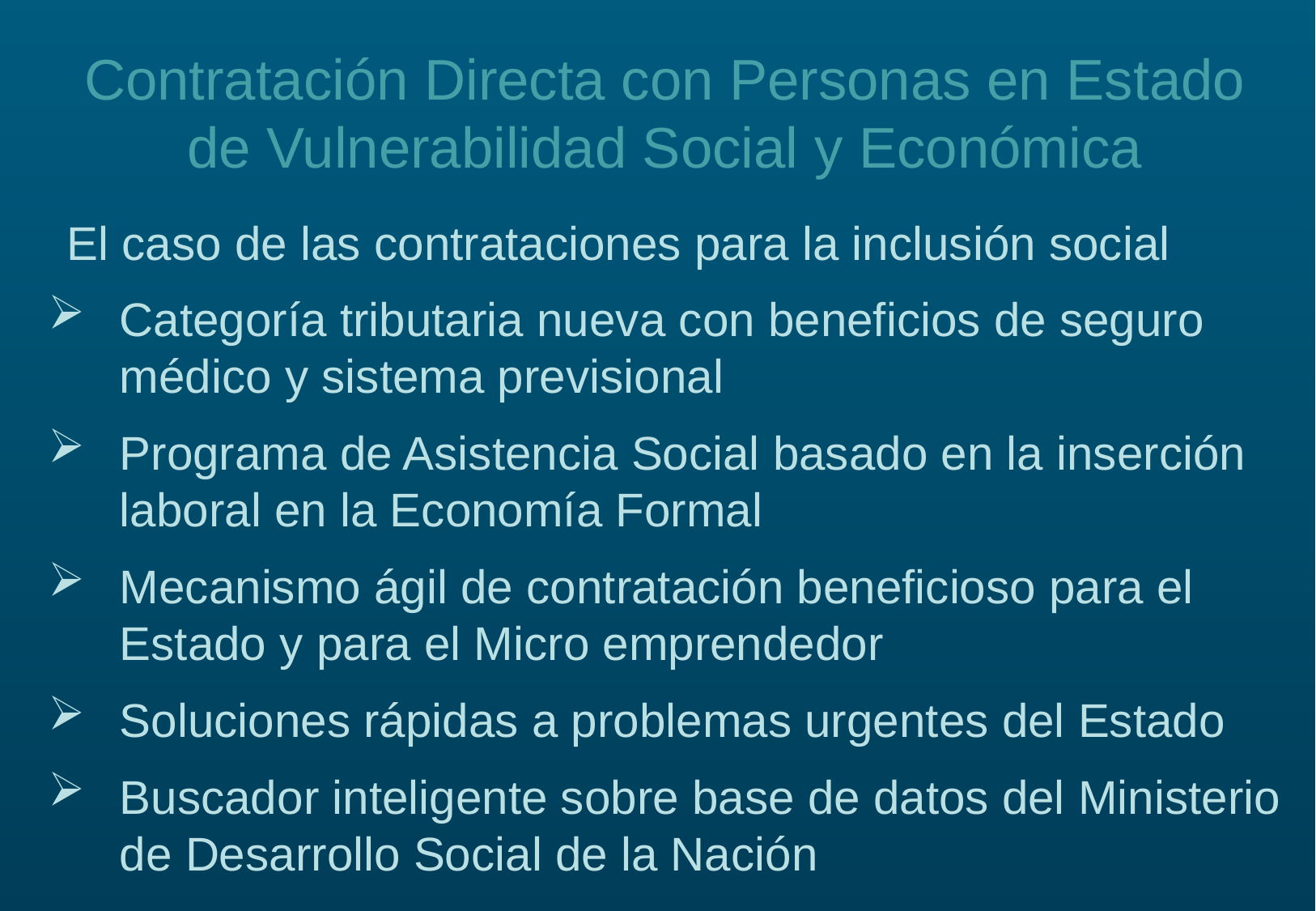

Contratación Directa con Personas en Estado de Vulnerabilidad Social y Económica
El caso de las contrataciones para la inclusión social
Categoría tributaria nueva con beneficios de seguro médico y sistema previsional
Programa de Asistencia Social basado en la inserción laboral en la Economía Formal
Mecanismo ágil de contratación beneficioso para el Estado y para el Micro emprendedor
Soluciones rápidas a problemas urgentes del Estado
Buscador inteligente sobre base de datos del Ministerio de Desarrollo Social de la Nación